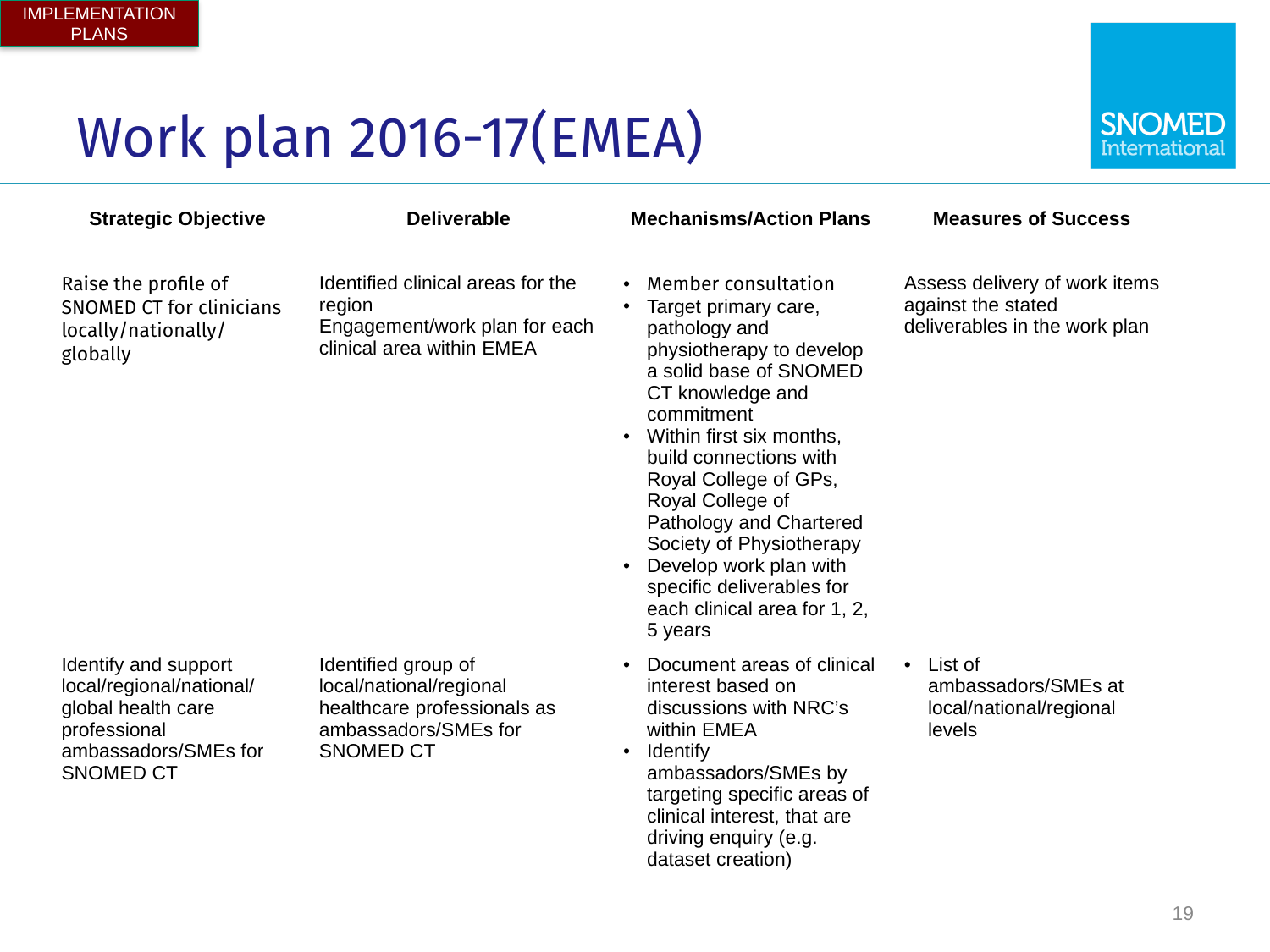

IMPLEMENTATION PLANS
# Work plan 2016-17(EMEA)
| Strategic Objective | Deliverable | Mechanisms/Action Plans | Measures of Success |
| --- | --- | --- | --- |
| Raise the profile of SNOMED CT for clinicians locally/nationally/ globally | Identified clinical areas for the region Engagement/work plan for each clinical area within EMEA | Member consultation Target primary care, pathology and physiotherapy to develop a solid base of SNOMED CT knowledge and commitment Within first six months, build connections with Royal College of GPs, Royal College of Pathology and Chartered Society of Physiotherapy Develop work plan with specific deliverables for each clinical area for 1, 2, 5 years | Assess delivery of work items against the stated deliverables in the work plan |
| Identify and support local/regional/national/ global health care professional ambassadors/SMEs for SNOMED CT | Identified group of local/national/regional healthcare professionals as ambassadors/SMEs for SNOMED CT | Document areas of clinical interest based on discussions with NRC’s within EMEA Identify ambassadors/SMEs by targeting specific areas of clinical interest, that are driving enquiry (e.g. dataset creation) | List of ambassadors/SMEs at local/national/regional levels |

19